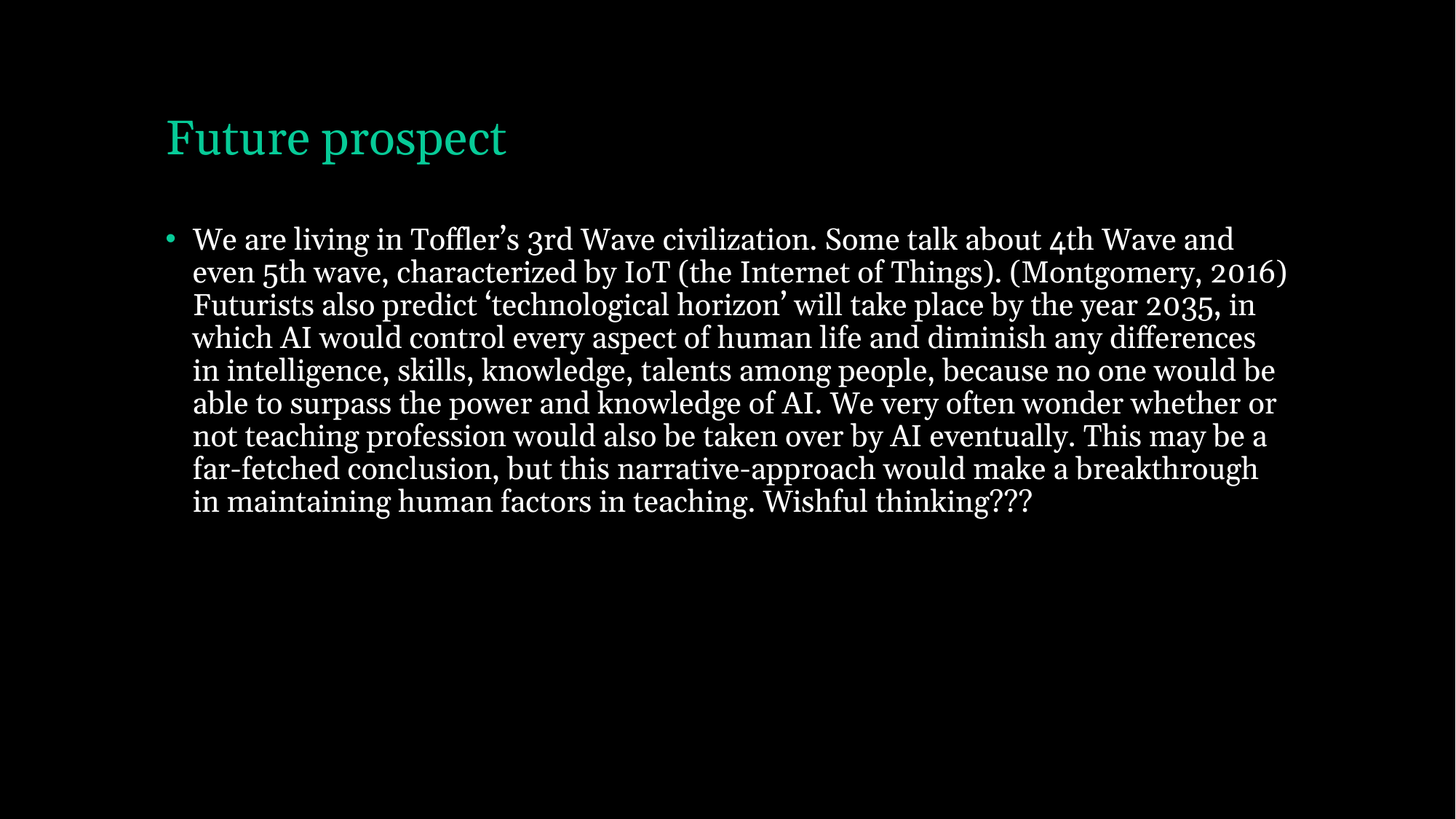

# Future prospect
We are living in Toffler’s 3rd Wave civilization. Some talk about 4th Wave and even 5th wave, characterized by IoT (the Internet of Things). (Montgomery, 2016) Futurists also predict ‘technological horizon’ will take place by the year 2035, in which AI would control every aspect of human life and diminish any differences in intelligence, skills, knowledge, talents among people, because no one would be able to surpass the power and knowledge of AI. We very often wonder whether or not teaching profession would also be taken over by AI eventually. This may be a far-fetched conclusion, but this narrative-approach would make a breakthrough in maintaining human factors in teaching. Wishful thinking???